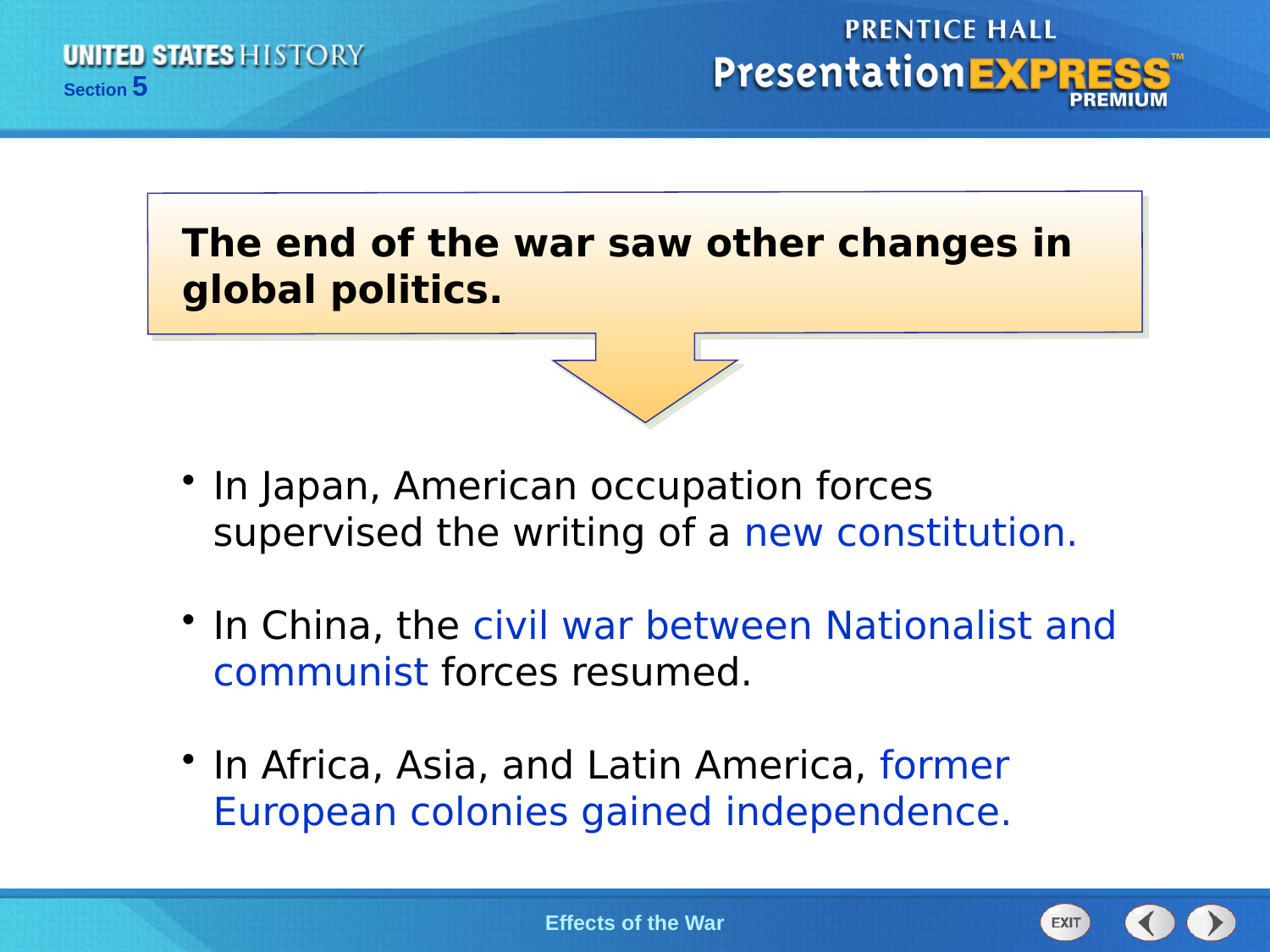

The end of the war saw other changes in global politics.
In Japan, American occupation forces supervised the writing of a new constitution.

In China, the civil war between Nationalist and communist forces resumed.

In Africa, Asia, and Latin America, former European colonies gained independence.